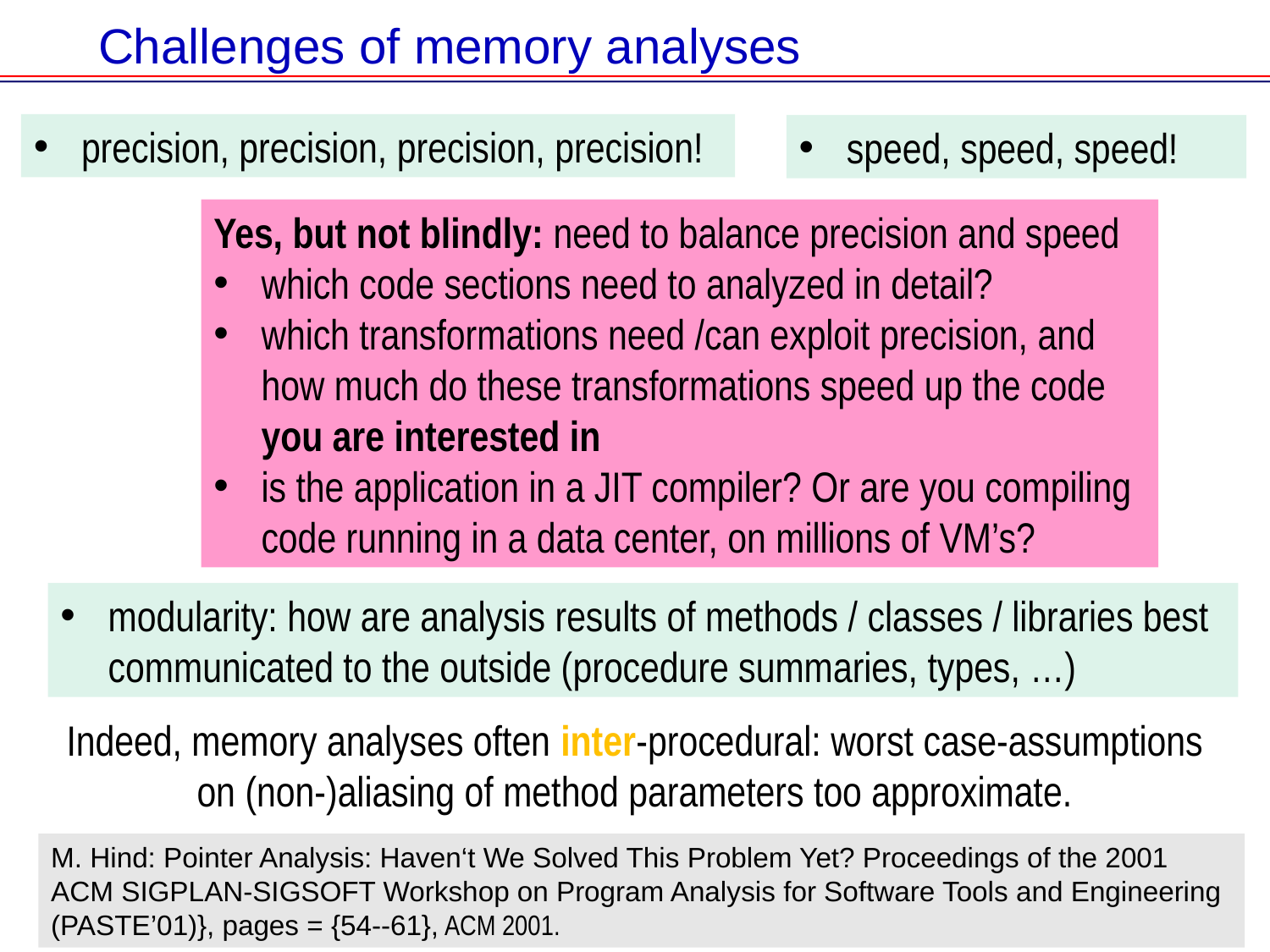

# Challenges of memory analyses
precision, precision, precision, precision!
speed, speed, speed!
Yes, but not blindly: need to balance precision and speed
which code sections need to analyzed in detail?
which transformations need /can exploit precision, and how much do these transformations speed up the code you are interested in
is the application in a JIT compiler? Or are you compiling code running in a data center, on millions of VM’s?
modularity: how are analysis results of methods / classes / libraries best communicated to the outside (procedure summaries, types, …)
Indeed, memory analyses often inter-procedural: worst case-assumptions on (non-)aliasing of method parameters too approximate.
M. Hind: Pointer Analysis: Haven‘t We Solved This Problem Yet? Proceedings of the 2001 ACM SIGPLAN-SIGSOFT Workshop on Program Analysis for Software Tools and Engineering (PASTE’01)}, pages = {54--61}, ACM 2001.